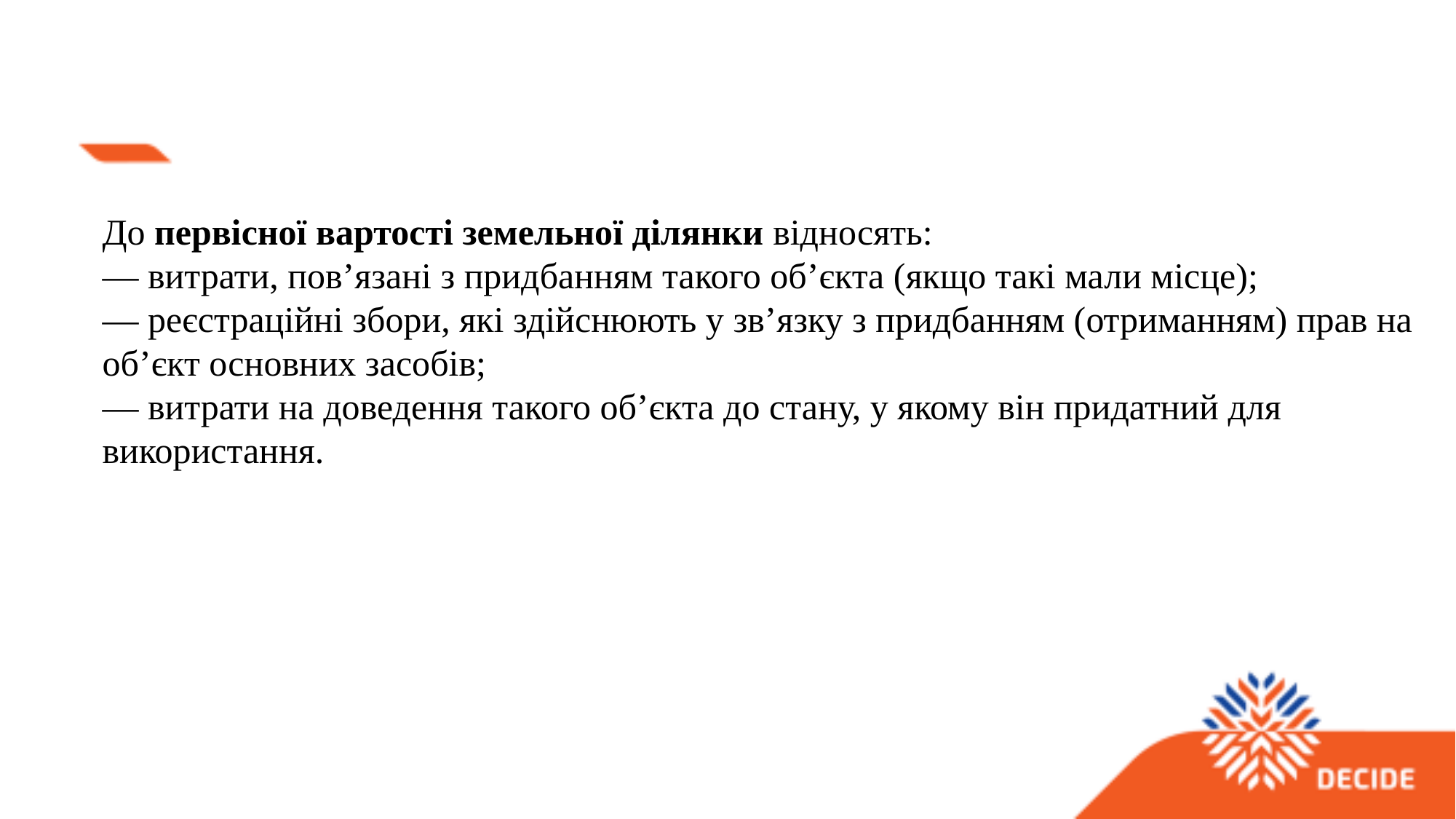

До первісної вартості земельної ділянки відносять:
— витрати, пов’язані з придбанням такого об’єкта (якщо такі мали місце);
— реєстраційні збори, які здійснюють у зв’язку з придбанням (отриманням) прав на об’єкт основних засобів;
— витрати на доведення такого об’єкта до стану, у якому він придатний для використання.